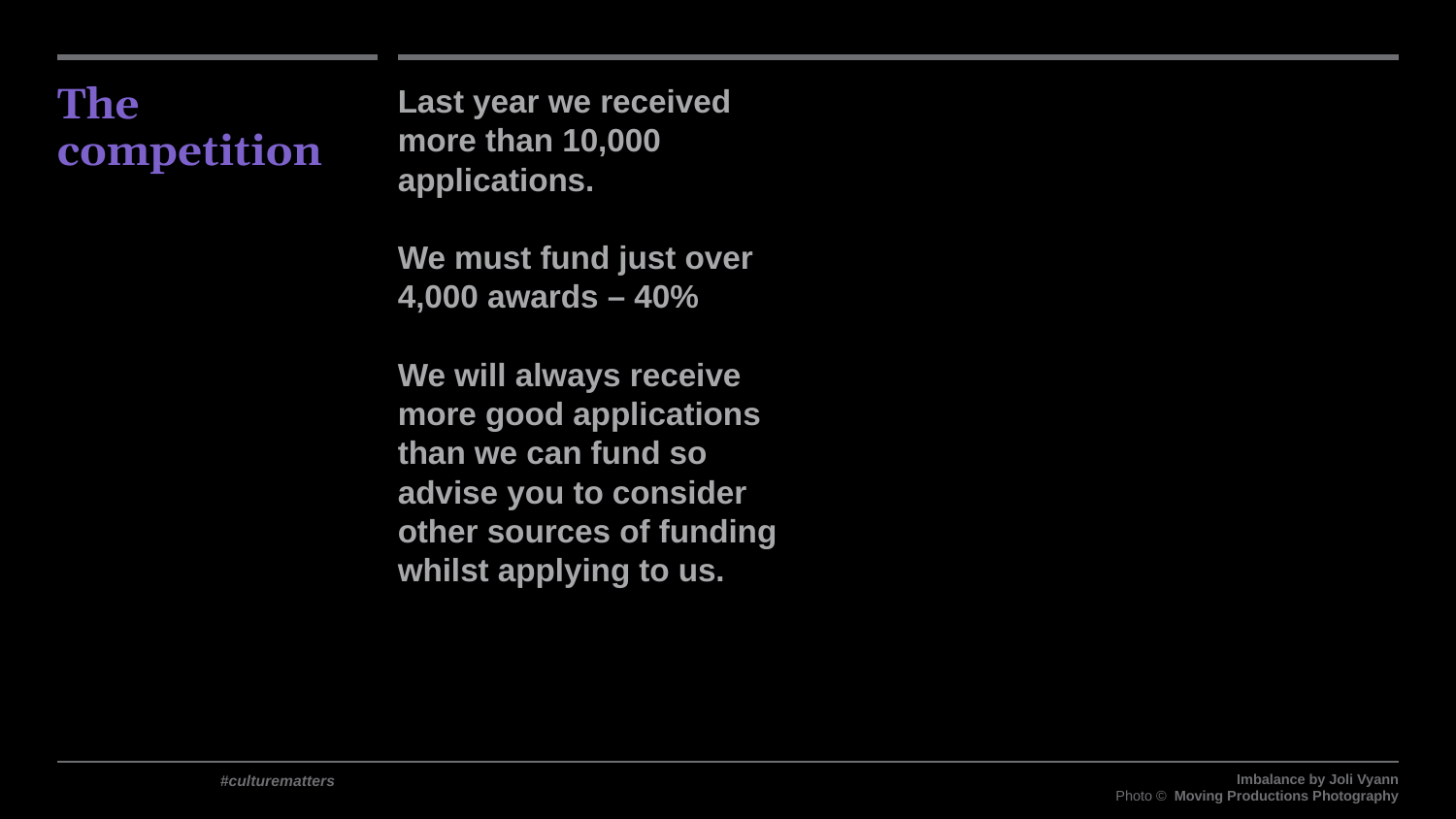

# The competition
Last year we received more than 10,000 applications.

We must fund just over 4,000 awards – 40%

We will always receive more good applications than we can fund so advise you to consider other sources of funding whilst applying to us.
Imbalance by Joli Vyann
Photo ©  Moving Productions Photography
	#culturematters